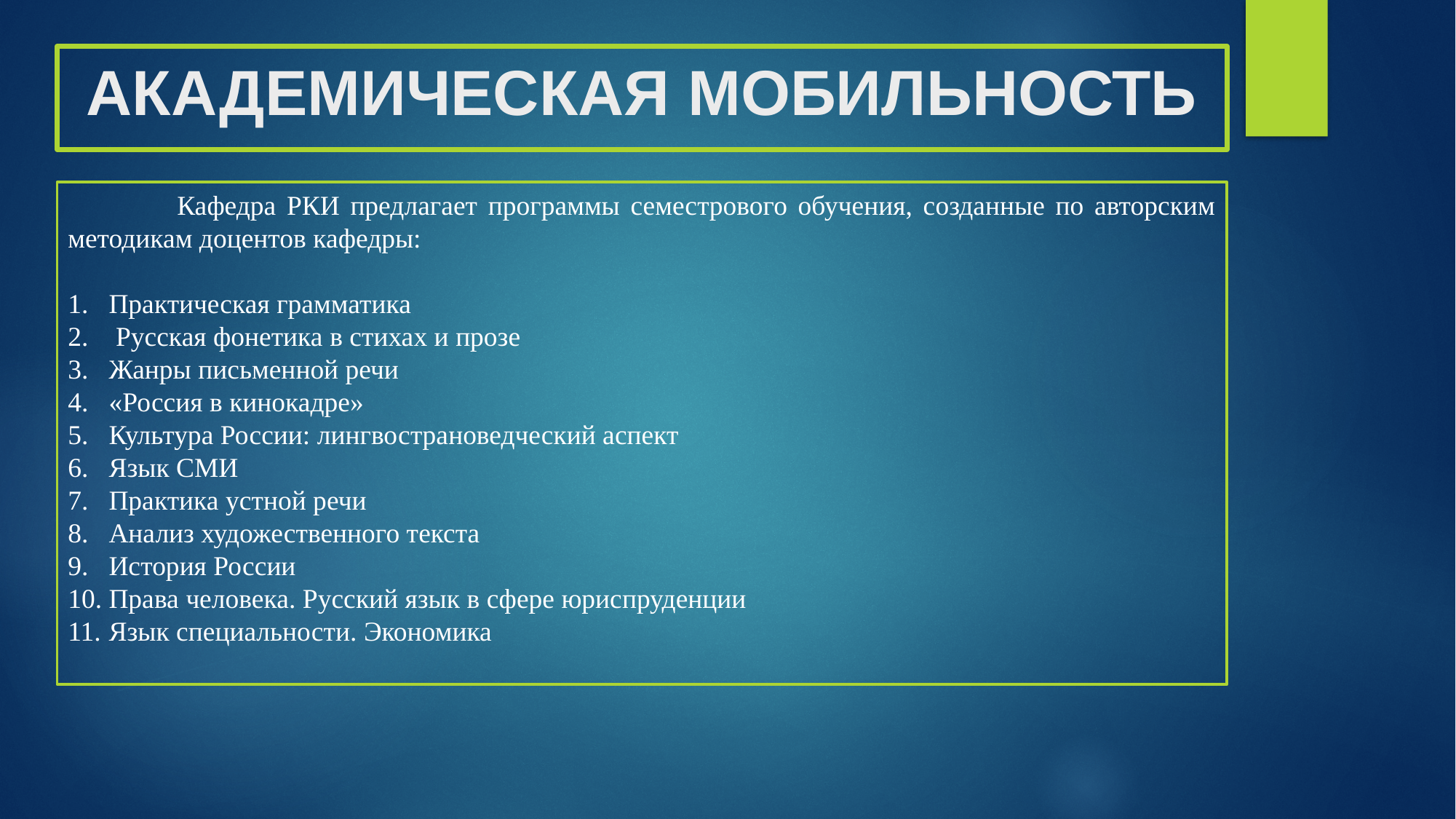

# АКАДЕМИЧЕСКАЯ МОБИЛЬНОСТЬ

	Кафедра РКИ предлагает программы семестрового обучения, созданные по авторским методикам доцентов кафедры:

Практическая грамматика
 Русская фонетика в стихах и прозе
Жанры письменной речи
«Россия в кинокадре»
Культура России: лингвострановедческий аспект
Язык СМИ
Практика устной речи
Анализ художественного текста
История России
Права человека. Русский язык в сфере юриспруденции
Язык специальности. Экономика